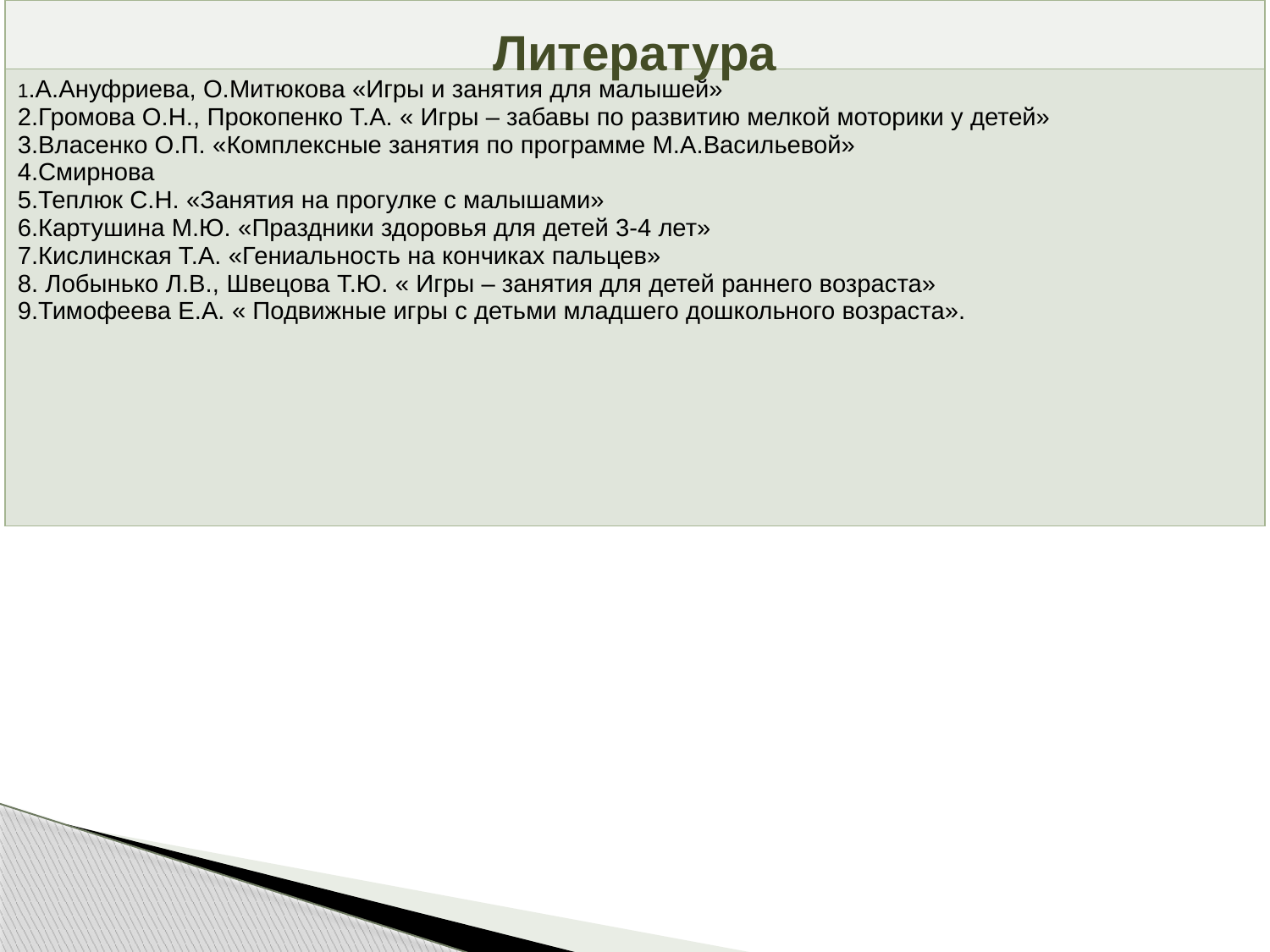

|  |
| --- |
| 1.А.Ануфриева, О.Митюкова «Игры и занятия для малышей» 2.Громова О.Н., Прокопенко Т.А. « Игры – забавы по развитию мелкой моторики у детей» 3.Власенко О.П. «Комплексные занятия по программе М.А.Васильевой» 4.Смирнова 5.Теплюк С.Н. «Занятия на прогулке с малышами» 6.Картушина М.Ю. «Праздники здоровья для детей 3-4 лет» 7.Кислинская Т.А. «Гениальность на кончиках пальцев» 8. Лобынько Л.В., Швецова Т.Ю. « Игры – занятия для детей раннего возраста» 9.Тимофеева Е.А. « Подвижные игры с детьми младшего дошкольного возраста». |
# Литература